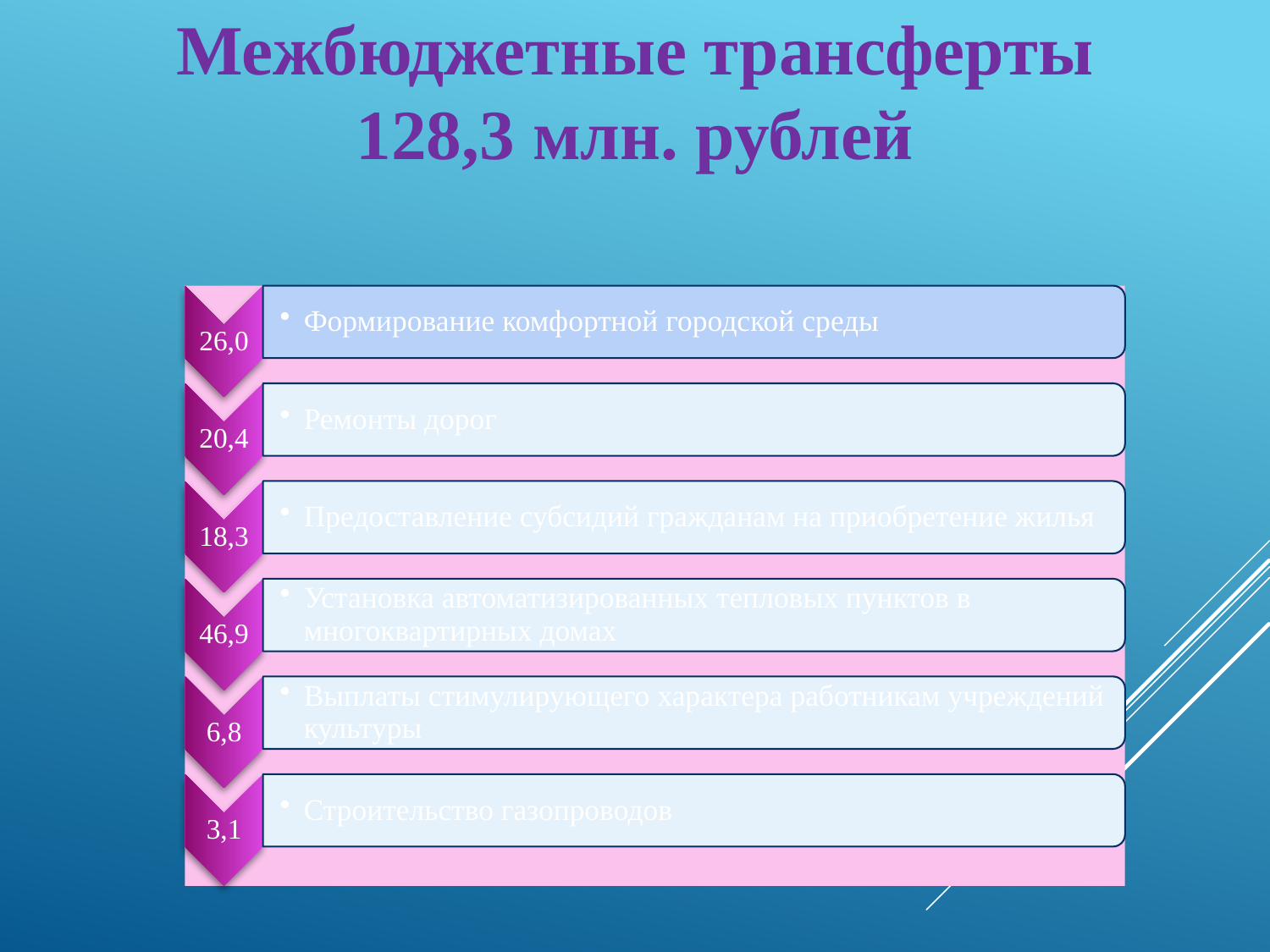

Межбюджетные трансферты
128,3 млн. рублей
26,0
Формирование комфортной городской среды
20,4
Ремонты дорог
18,3
Предоставление субсидий гражданам на приобретение жилья
46,9
Установка автоматизированных тепловых пунктов в многоквартирных домах
6,8
Выплаты стимулирующего характера работникам учреждений культуры
3,1
Строительство газопроводов